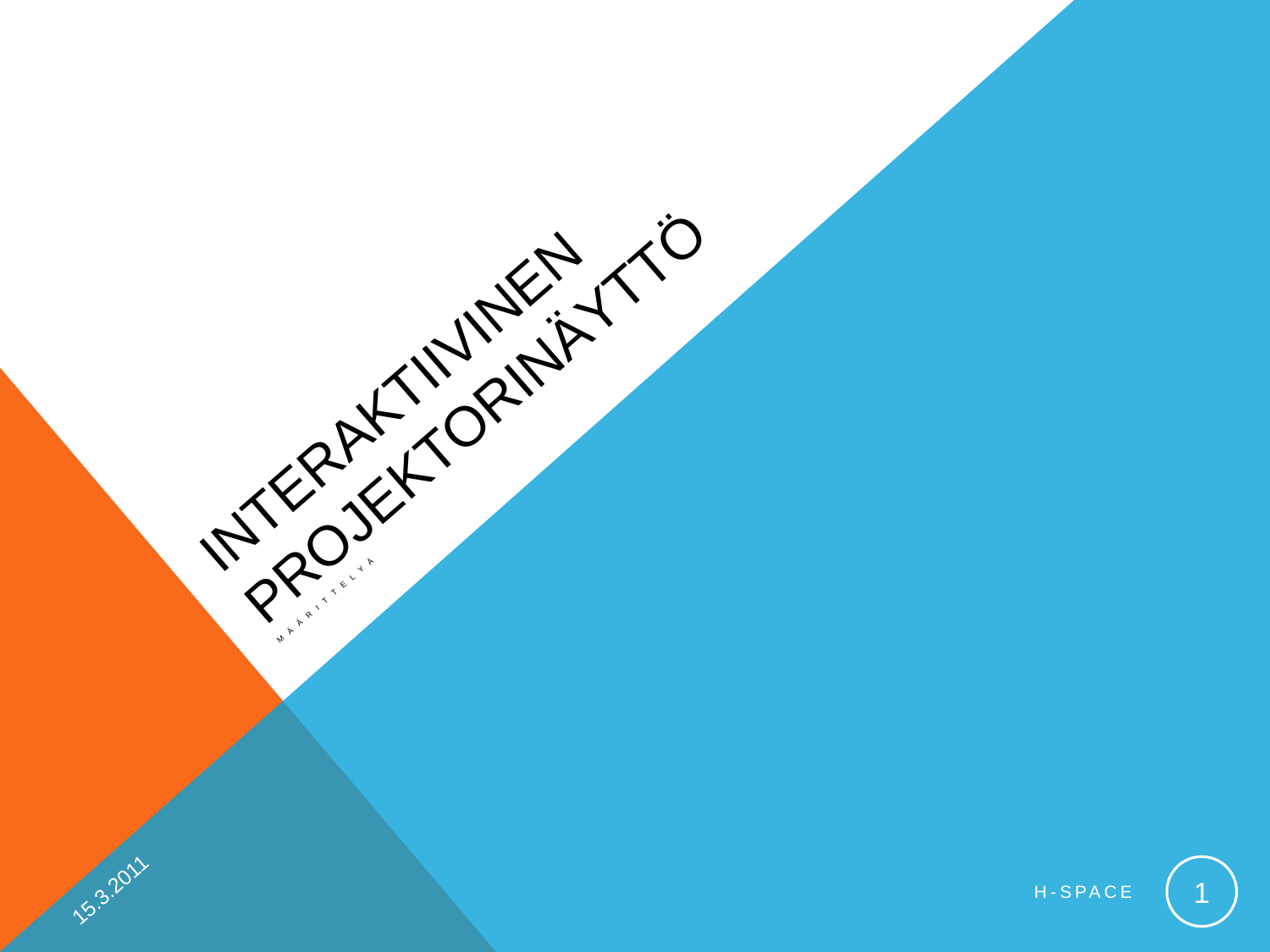

# Interaktiivinen projektorinäyttö
Määrittelyä

15.3.2011
1
H-Space